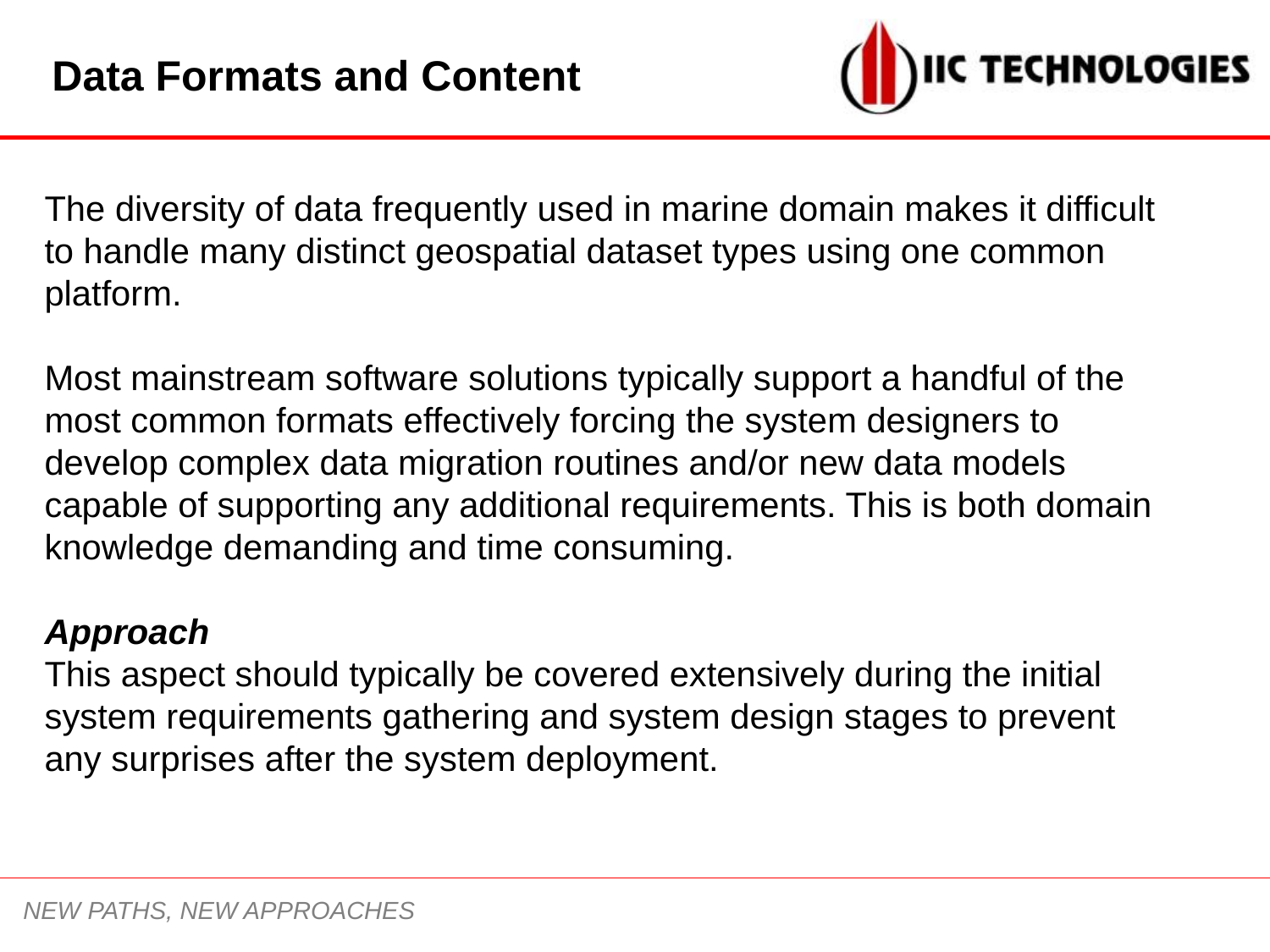

Data Formats and Content
The diversity of data frequently used in marine domain makes it difficult to handle many distinct geospatial dataset types using one common platform.

Most mainstream software solutions typically support a handful of the most common formats effectively forcing the system designers to develop complex data migration routines and/or new data models capable of supporting any additional requirements. This is both domain knowledge demanding and time consuming.

Approach
This aspect should typically be covered extensively during the initial system requirements gathering and system design stages to prevent any surprises after the system deployment.